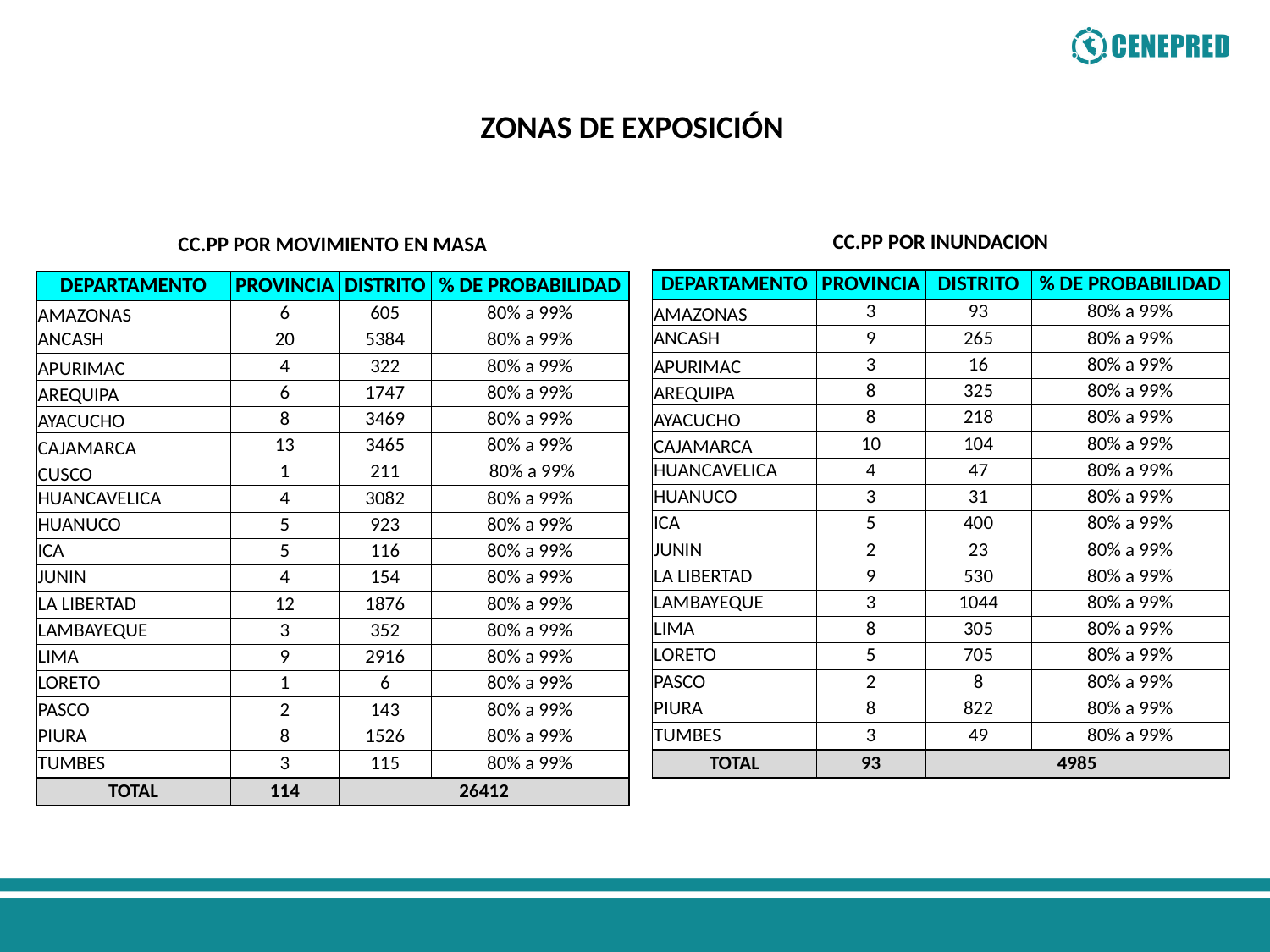

ZONAS DE EXPOSICIÓN
| CC.PP POR INUNDACION |  |  |  |
| --- | --- | --- | --- |
| DEPARTAMENTO | PROVINCIA | DISTRITO | % DE PROBABILIDAD |
| AMAZONAS | 3 | 93 | 80% a 99% |
| ANCASH | 9 | 265 | 80% a 99% |
| APURIMAC | 3 | 16 | 80% a 99% |
| AREQUIPA | 8 | 325 | 80% a 99% |
| AYACUCHO | 8 | 218 | 80% a 99% |
| CAJAMARCA | 10 | 104 | 80% a 99% |
| HUANCAVELICA | 4 | 47 | 80% a 99% |
| HUANUCO | 3 | 31 | 80% a 99% |
| ICA | 5 | 400 | 80% a 99% |
| JUNIN | 2 | 23 | 80% a 99% |
| LA LIBERTAD | 9 | 530 | 80% a 99% |
| LAMBAYEQUE | 3 | 1044 | 80% a 99% |
| LIMA | 8 | 305 | 80% a 99% |
| LORETO | 5 | 705 | 80% a 99% |
| PASCO | 2 | 8 | 80% a 99% |
| PIURA | 8 | 822 | 80% a 99% |
| TUMBES | 3 | 49 | 80% a 99% |
| TOTAL | 93 | 4985 |  |
| CC.PP POR MOVIMIENTO EN MASA |  |  |  |
| --- | --- | --- | --- |
| DEPARTAMENTO | PROVINCIA | DISTRITO | % DE PROBABILIDAD |
| AMAZONAS | 6 | 605 | 80% a 99% |
| ANCASH | 20 | 5384 | 80% a 99% |
| APURIMAC | 4 | 322 | 80% a 99% |
| AREQUIPA | 6 | 1747 | 80% a 99% |
| AYACUCHO | 8 | 3469 | 80% a 99% |
| CAJAMARCA | 13 | 3465 | 80% a 99% |
| CUSCO | 1 | 211 | 80% a 99% |
| HUANCAVELICA | 4 | 3082 | 80% a 99% |
| HUANUCO | 5 | 923 | 80% a 99% |
| ICA | 5 | 116 | 80% a 99% |
| JUNIN | 4 | 154 | 80% a 99% |
| LA LIBERTAD | 12 | 1876 | 80% a 99% |
| LAMBAYEQUE | 3 | 352 | 80% a 99% |
| LIMA | 9 | 2916 | 80% a 99% |
| LORETO | 1 | 6 | 80% a 99% |
| PASCO | 2 | 143 | 80% a 99% |
| PIURA | 8 | 1526 | 80% a 99% |
| TUMBES | 3 | 115 | 80% a 99% |
| TOTAL | 114 | 26412 |  |